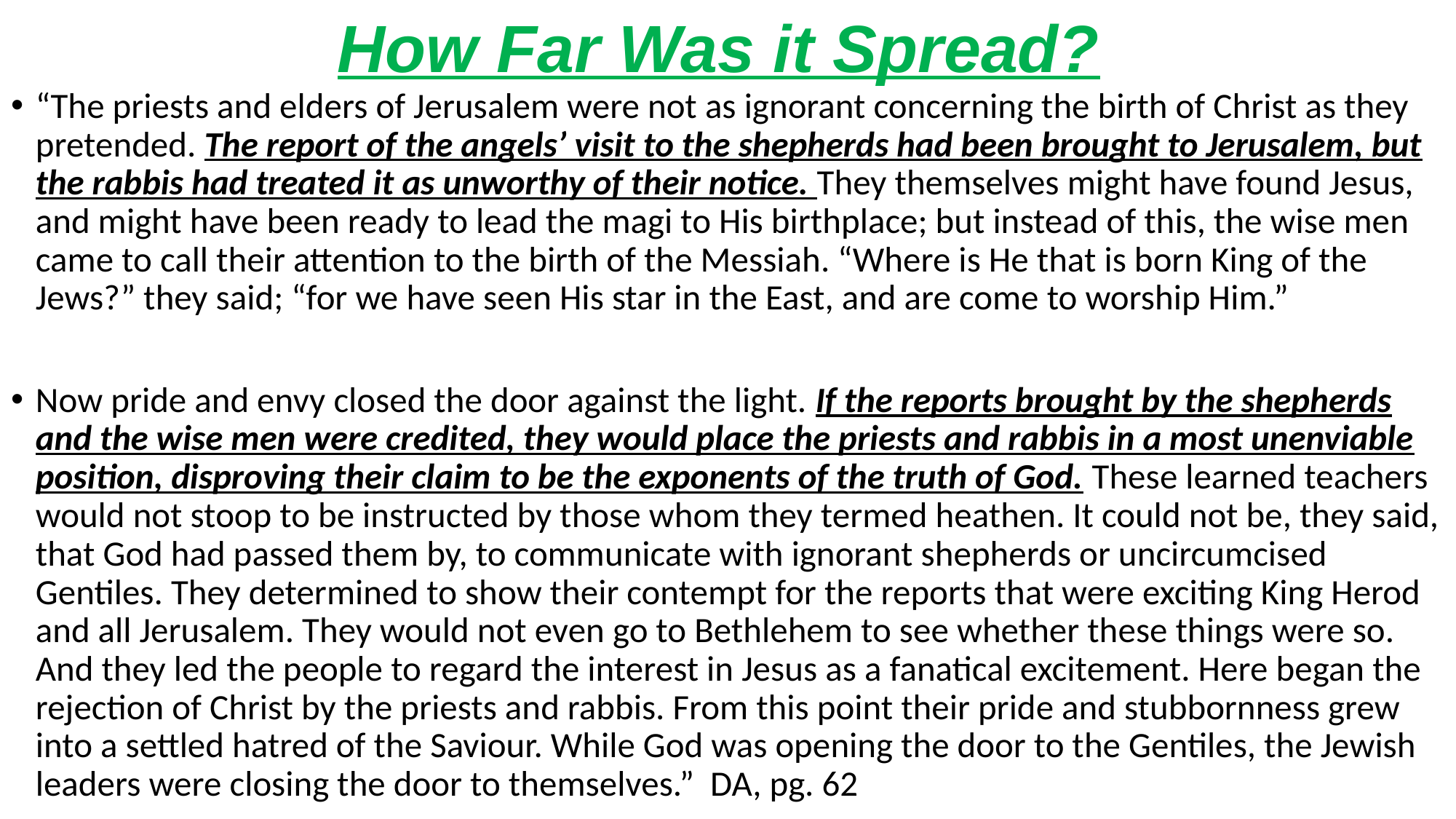

# How Far Was it Spread?
“The priests and elders of Jerusalem were not as ignorant concerning the birth of Christ as they pretended. The report of the angels’ visit to the shepherds had been brought to Jerusalem, but the rabbis had treated it as unworthy of their notice. They themselves might have found Jesus, and might have been ready to lead the magi to His birthplace; but instead of this, the wise men came to call their attention to the birth of the Messiah. “Where is He that is born King of the Jews?” they said; “for we have seen His star in the East, and are come to worship Him.”

Now pride and envy closed the door against the light. If the reports brought by the shepherds and the wise men were credited, they would place the priests and rabbis in a most unenviable position, disproving their claim to be the exponents of the truth of God. These learned teachers would not stoop to be instructed by those whom they termed heathen. It could not be, they said, that God had passed them by, to communicate with ignorant shepherds or uncircumcised Gentiles. They determined to show their contempt for the reports that were exciting King Herod and all Jerusalem. They would not even go to Bethlehem to see whether these things were so. And they led the people to regard the interest in Jesus as a fanatical excitement. Here began the rejection of Christ by the priests and rabbis. From this point their pride and stubbornness grew into a settled hatred of the Saviour. While God was opening the door to the Gentiles, the Jewish leaders were closing the door to themselves.”  DA, pg. 62